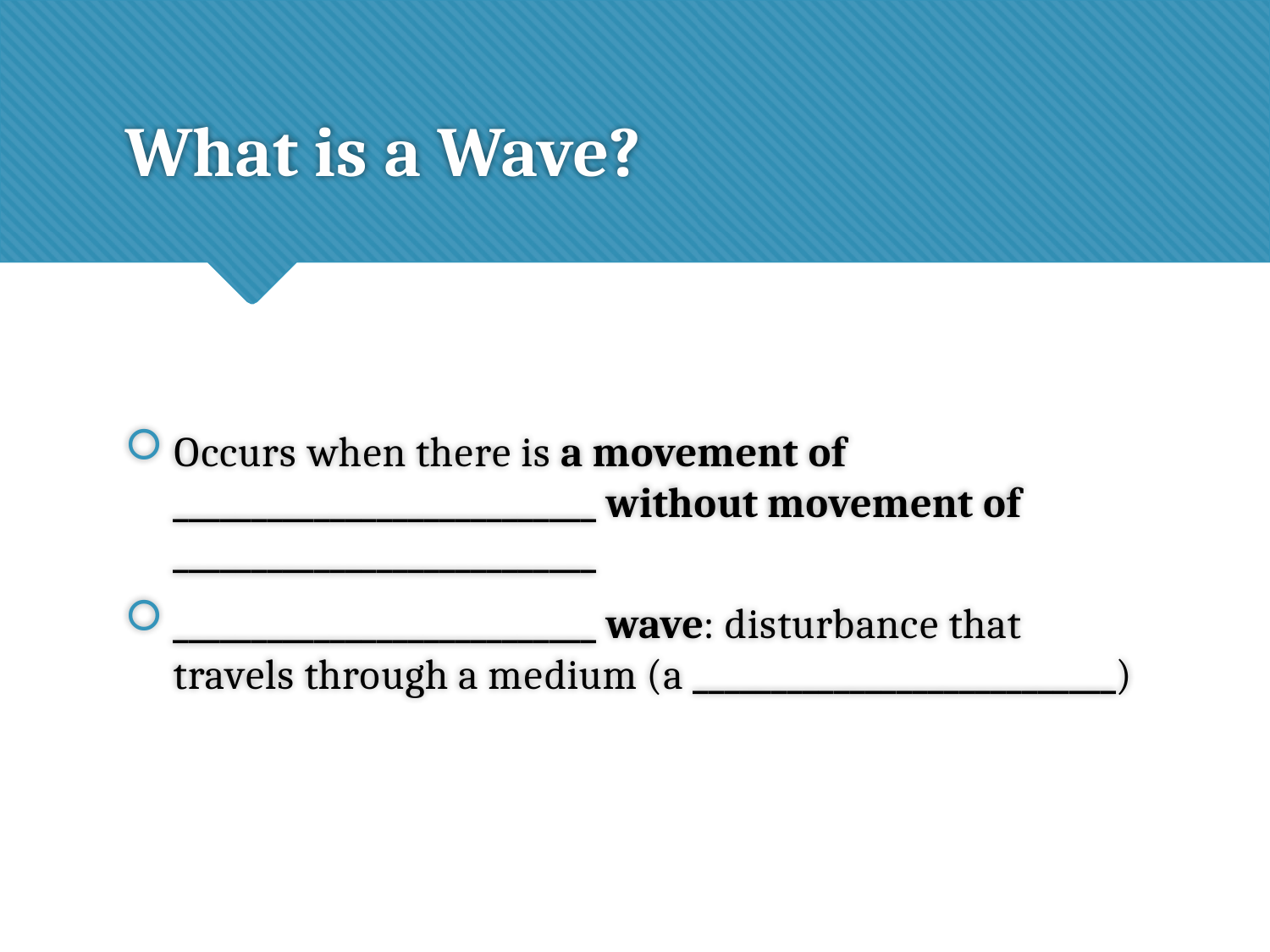

# What is a Wave?
Occurs when there is a movement of ___________________________ without movement of ___________________________
___________________________ wave: disturbance that travels through a medium (a ___________________________)